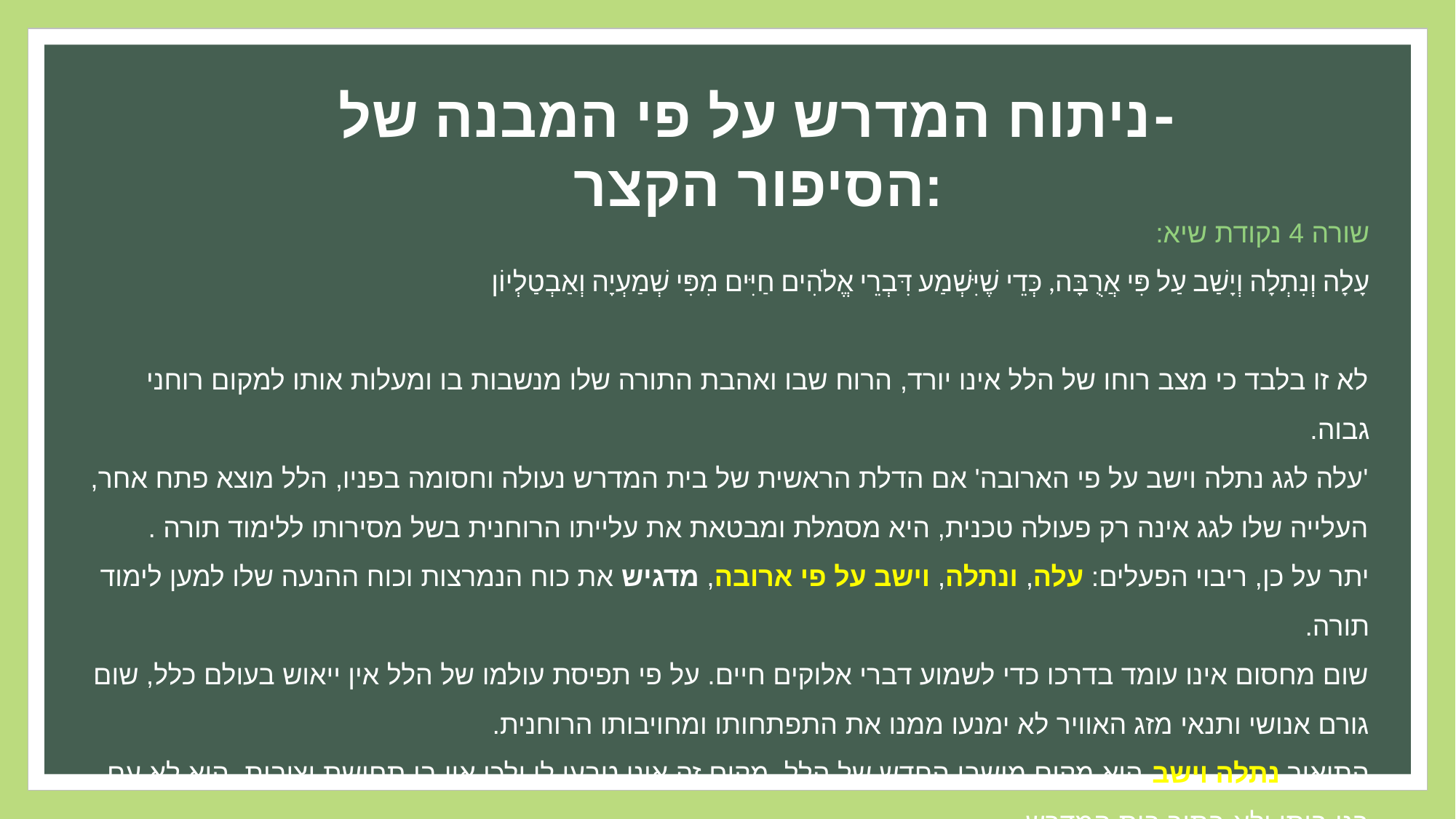

ניתוח המדרש על פי המבנה של-
הסיפור הקצר:
שורה 4 נקודת שיא:
עָלָה וְנִתְלָה וְיָשַׁב עַל פִּי אֲרֻבָּה, כְּדֵי שֶׁיִּשְׁמַע דִּבְרֵי אֱלֹהִים חַיִּים מִפִּי שְׁמַעְיָה וְאַבְטַלְיוֹן

לא זו בלבד כי מצב רוחו של הלל אינו יורד, הרוח שבו ואהבת התורה שלו מנשבות בו ומעלות אותו למקום רוחני גבוה.
'עלה לגג נתלה וישב על פי הארובה' אם הדלת הראשית של בית המדרש נעולה וחסומה בפניו, הלל מוצא פתח אחר, העלייה שלו לגג אינה רק פעולה טכנית, היא מסמלת ומבטאת את עלייתו הרוחנית בשל מסירותו ללימוד תורה .
יתר על כן, ריבוי הפעלים: עלה, ונתלה, וישב על פי ארובה, מדגיש את כוח הנמרצות וכוח ההנעה שלו למען לימוד תורה.
שום מחסום אינו עומד בדרכו כדי לשמוע דברי אלוקים חיים. על פי תפיסת עולמו של הלל אין ייאוש בעולם כלל, שום גורם אנושי ותנאי מזג האוויר לא ימנעו ממנו את התפתחותו ומחויבותו הרוחנית.
התיאור נתלה וישב הוא מקום מושבו החדש של הלל, מקום זה אינו טבעי לו ולכן אין בו תחושת יציבות, הוא לא עם בני ביתו ולא בתוך בית המדרש.